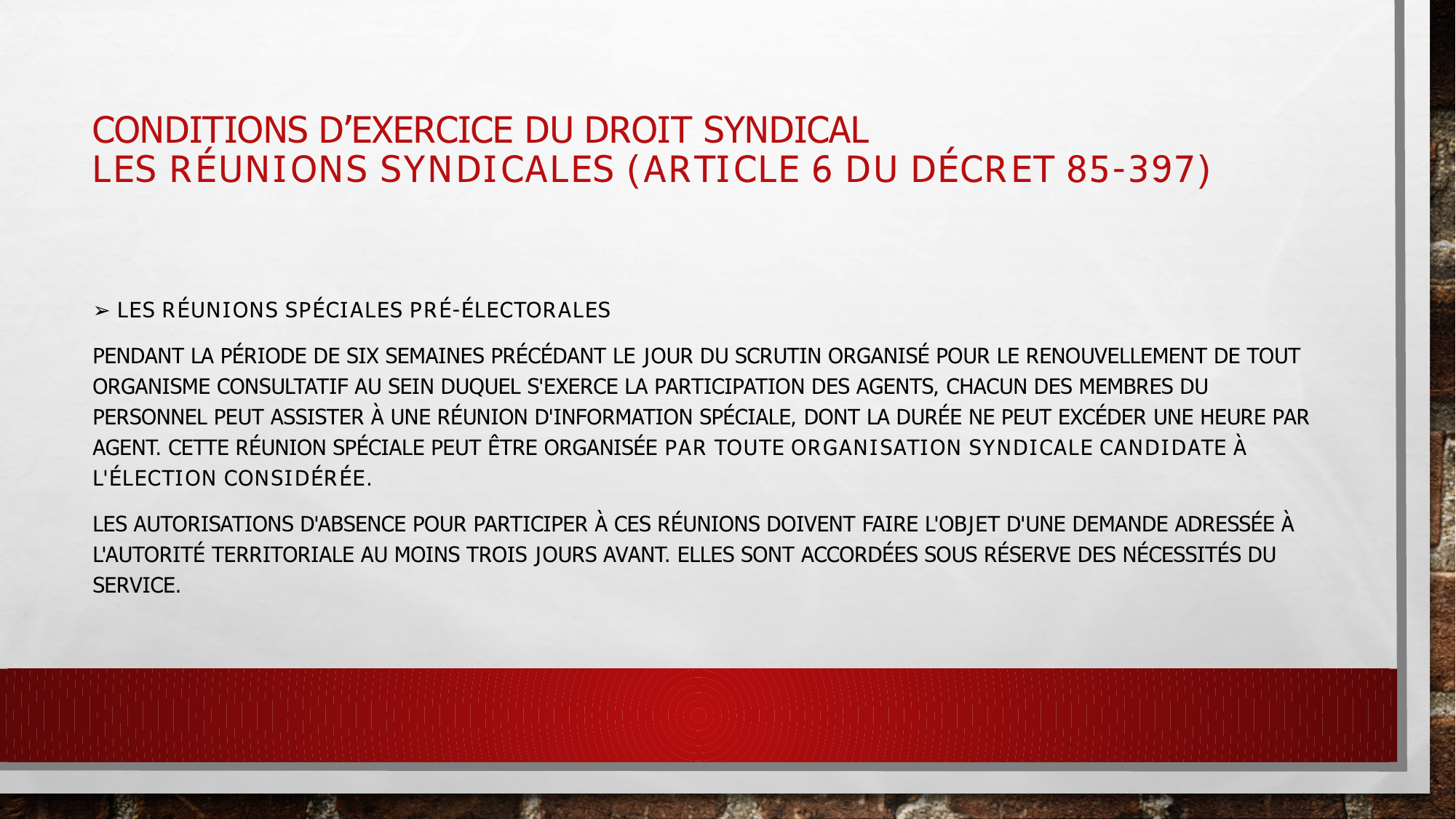

# Conditions d’exercice du droit syndical Les réunions syndicales (article 6 du décret 85-397)
➢ Les réunions spéciales pré-électorales
Pendant la période de six semaines précédant le jour du scrutin organisé pour le renouvellement de tout organisme consultatif au sein duquel s'exerce la participation des agents, chacun des membres du personnel peut assister à une réunion d'information spéciale, dont la durée ne peut excéder une heure par agent. Cette réunion spéciale peut être organisée par toute organisation syndicale candidate à l'élection considérée.
Les autorisations d'absence pour participer à ces réunions doivent faire l'objet d'une demande adressée à l'autorité territoriale au moins trois jours avant. Elles sont accordées sous réserve des nécessités du service.